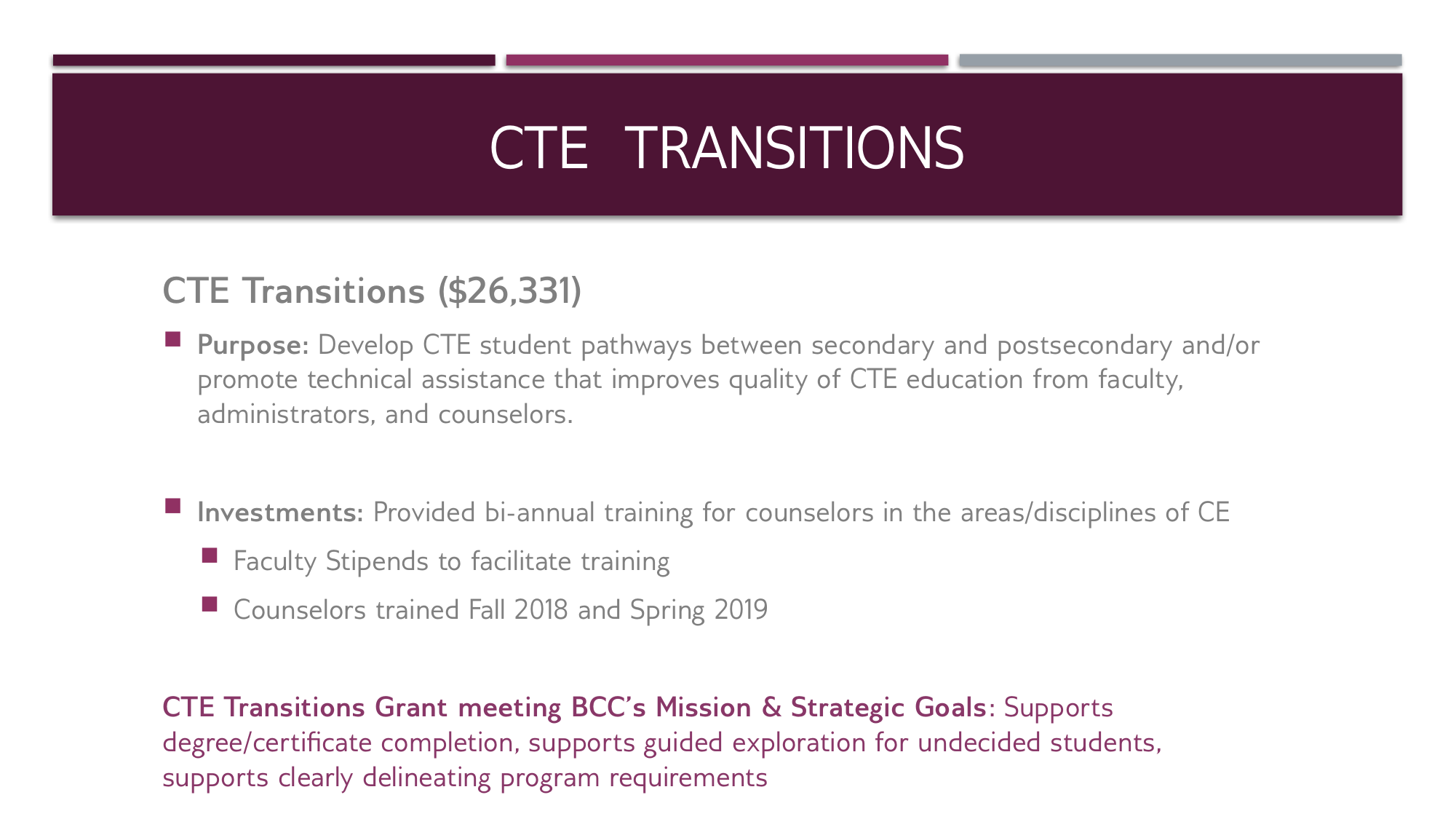

# Cte  transitions
CTE Transitions ($26,331)
Purpose: Develop CTE student pathways between secondary and postsecondary and/or promote technical assistance that improves quality of CTE education from faculty, administrators, and counselors.

Investments: Provided bi-annual training for counselors in the areas/disciplines of CE
Faculty Stipends to facilitate training
Counselors trained Fall 2018 and Spring 2019

CTE Transitions Grant meeting BCC’s Mission & Strategic Goals: Supports degree/certificate completion, supports guided exploration for undecided students, supports clearly delineating program requirements